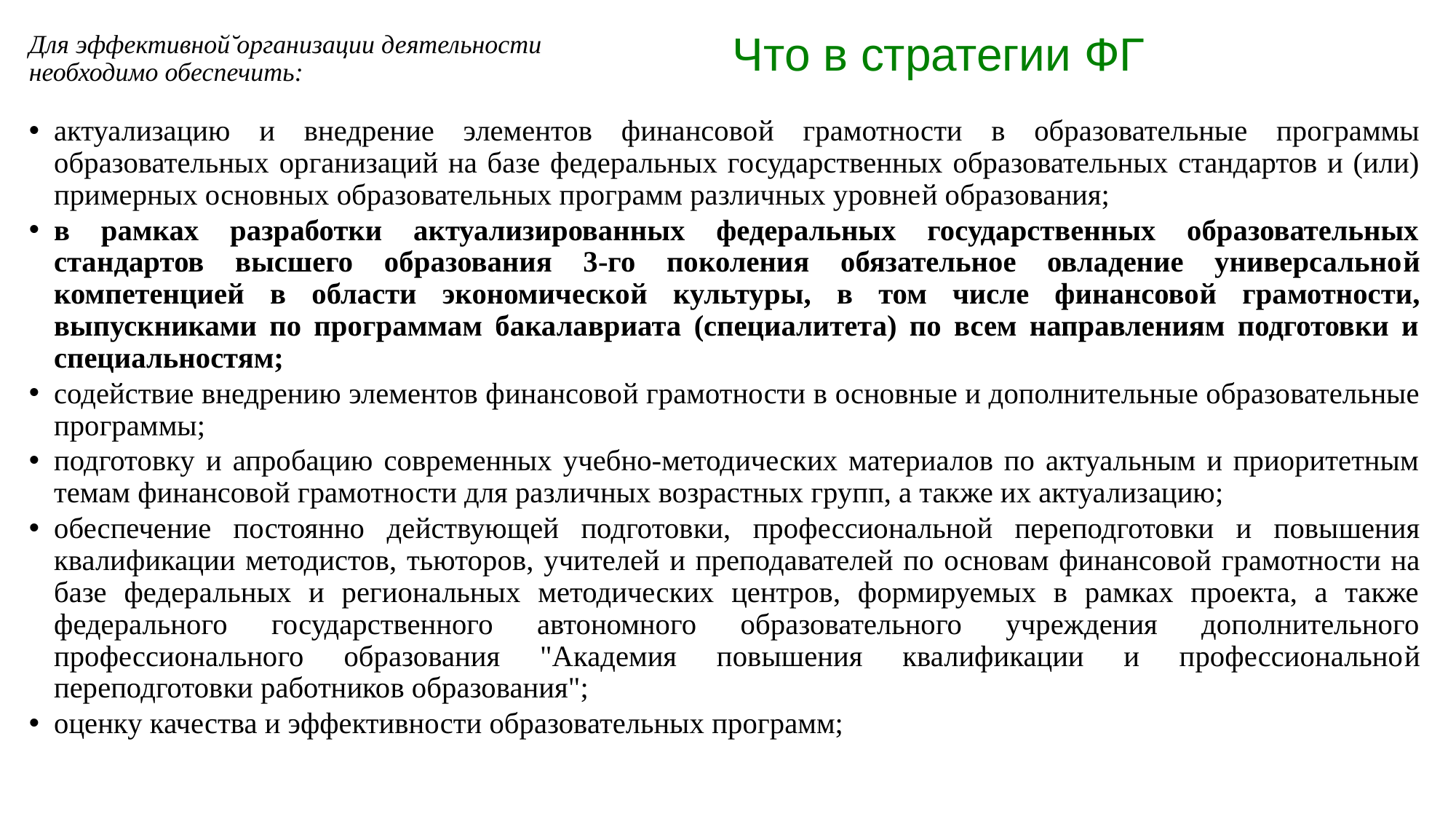

# Что в стратегии ФГ
Для эффективной̆ организации деятельности
необходимо обеспечить:

актуализацию и внедрение элементов финансовой грамотности в образовательные программы образовательных организаций на базе федеральных государственных образовательных стандартов и (или) примерных основных образовательных программ различных уровней образования;
в рамках разработки актуализированных федеральных государственных образовательных стандартов высшего образования 3-го поколения обязательное овладение универсальной компетенцией в области экономической культуры, в том числе финансовой грамотности, выпускниками по программам бакалавриата (специалитета) по всем направлениям подготовки и специальностям;
содействие внедрению элементов финансовой грамотности в основные и дополнительные образовательные программы;
подготовку и апробацию современных учебно-методических материалов по актуальным и приоритетным темам финансовой грамотности для различных возрастных групп, а также их актуализацию;
обеспечение постоянно действующей подготовки, профессиональной переподготовки и повышения квалификации методистов, тьюторов, учителей и преподавателей по основам финансовой грамотности на базе федеральных и региональных методических центров, формируемых в рамках проекта, а также федерального государственного автономного образовательного учреждения дополнительного профессионального образования "Академия повышения квалификации и профессиональной переподготовки работников образования";
оценку качества и эффективности образовательных программ;